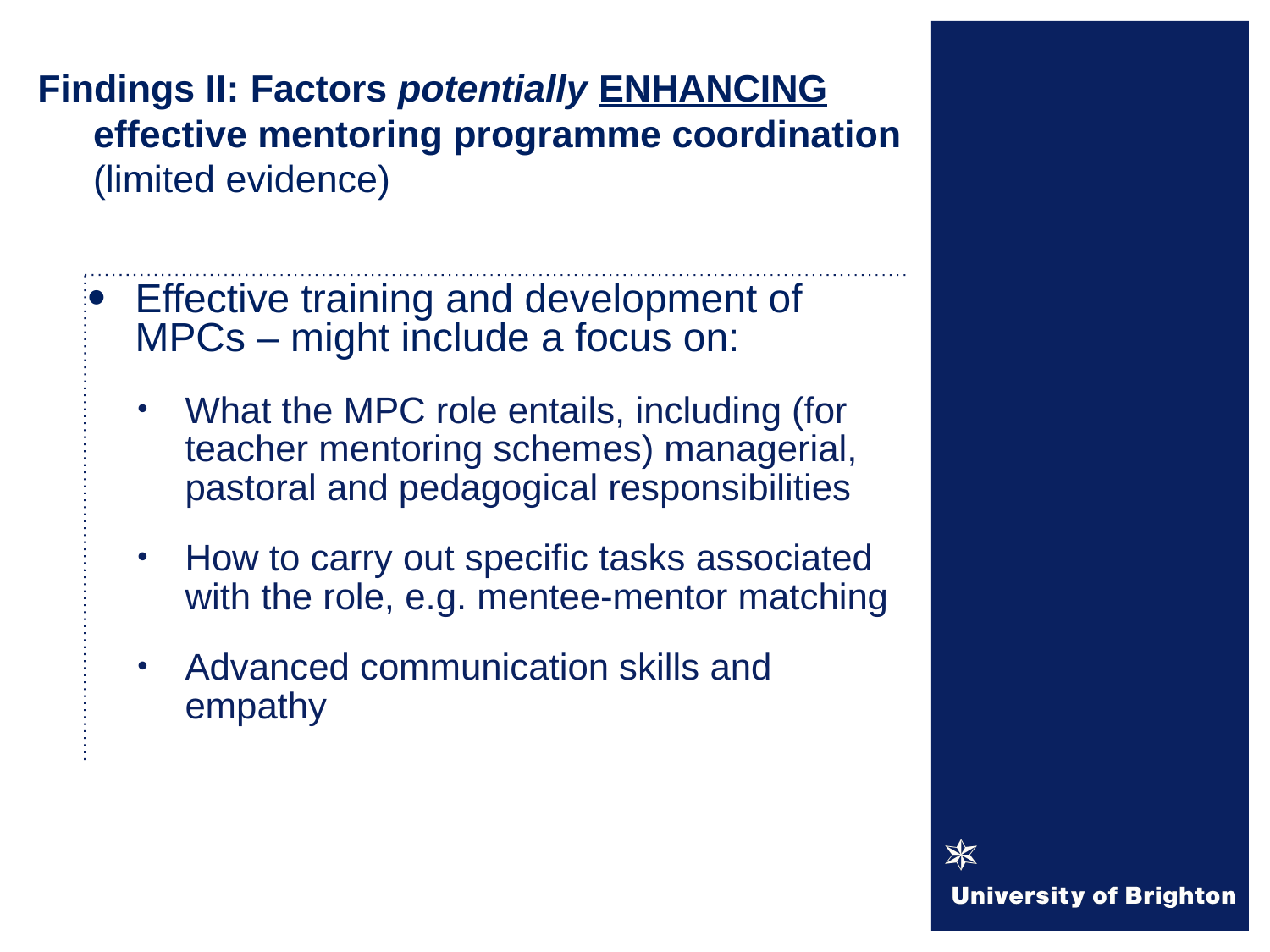

# Findings II: Factors potentially ENHANCING effective mentoring programme coordination (limited evidence)
Effective training and development of MPCs – might include a focus on:
What the MPC role entails, including (for teacher mentoring schemes) managerial, pastoral and pedagogical responsibilities
How to carry out specific tasks associated with the role, e.g. mentee-mentor matching
Advanced communication skills and empathy